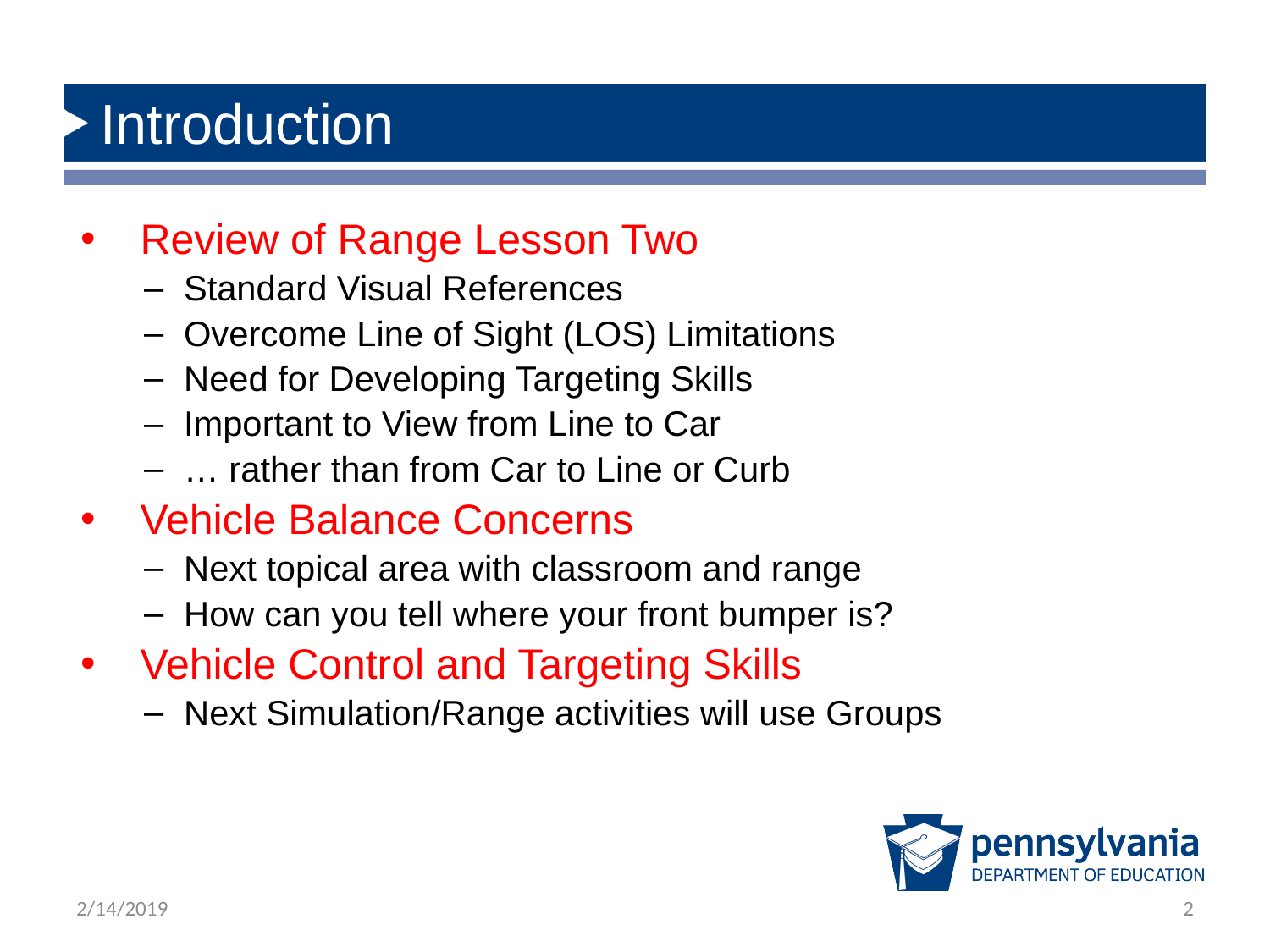

# Introduction
 Review of Range Lesson Two
Standard Visual References
Overcome Line of Sight (LOS) Limitations
Need for Developing Targeting Skills
Important to View from Line to Car
… rather than from Car to Line or Curb
 Vehicle Balance Concerns
Next topical area with classroom and range
How can you tell where your front bumper is?
 Vehicle Control and Targeting Skills
Next Simulation/Range activities will use Groups
2/14/2019
2